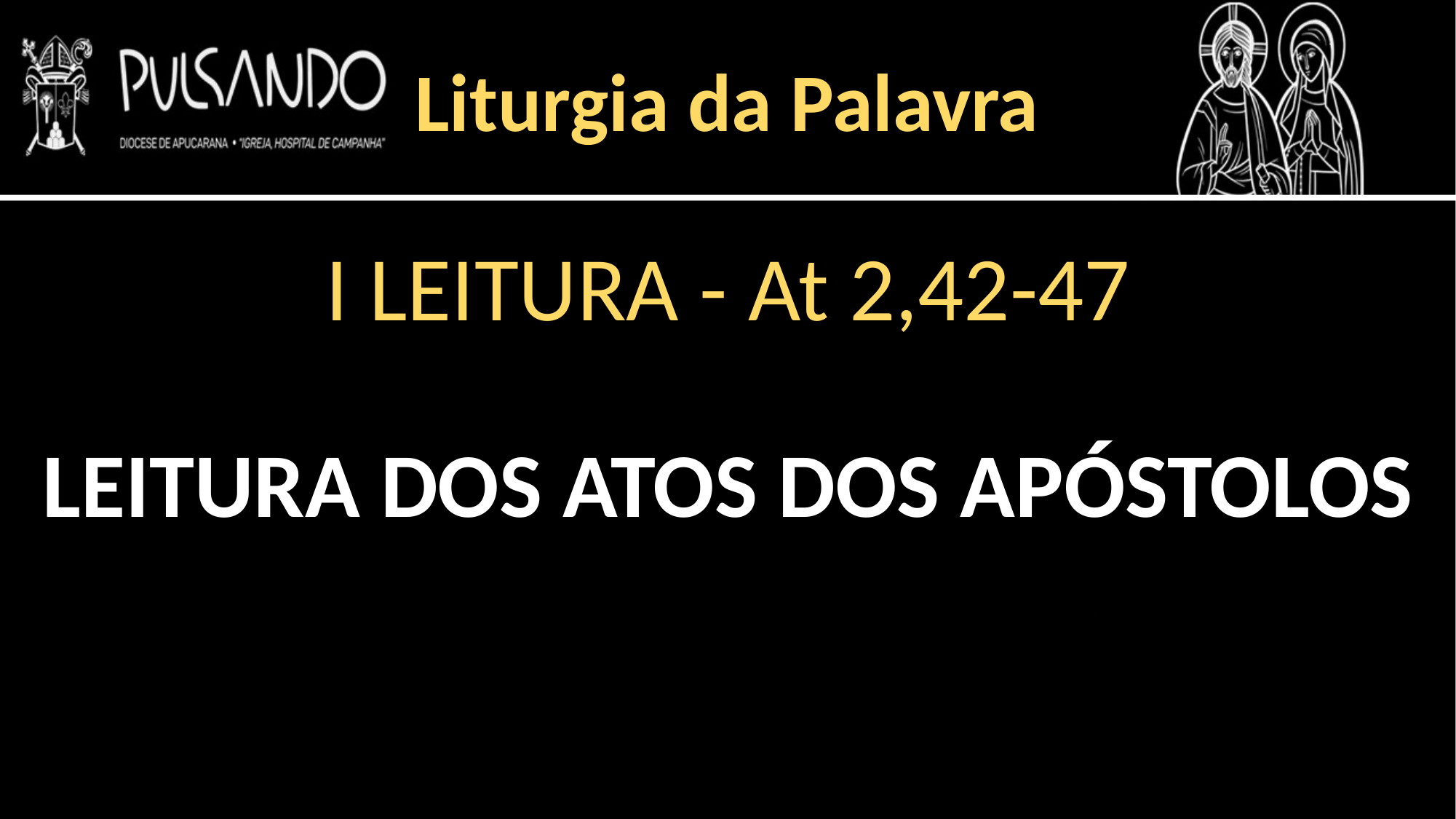

Liturgia da Palavra

I LEITURA - At 2,42-47

LEITURA DOS ATOS DOS APÓSTOLOS